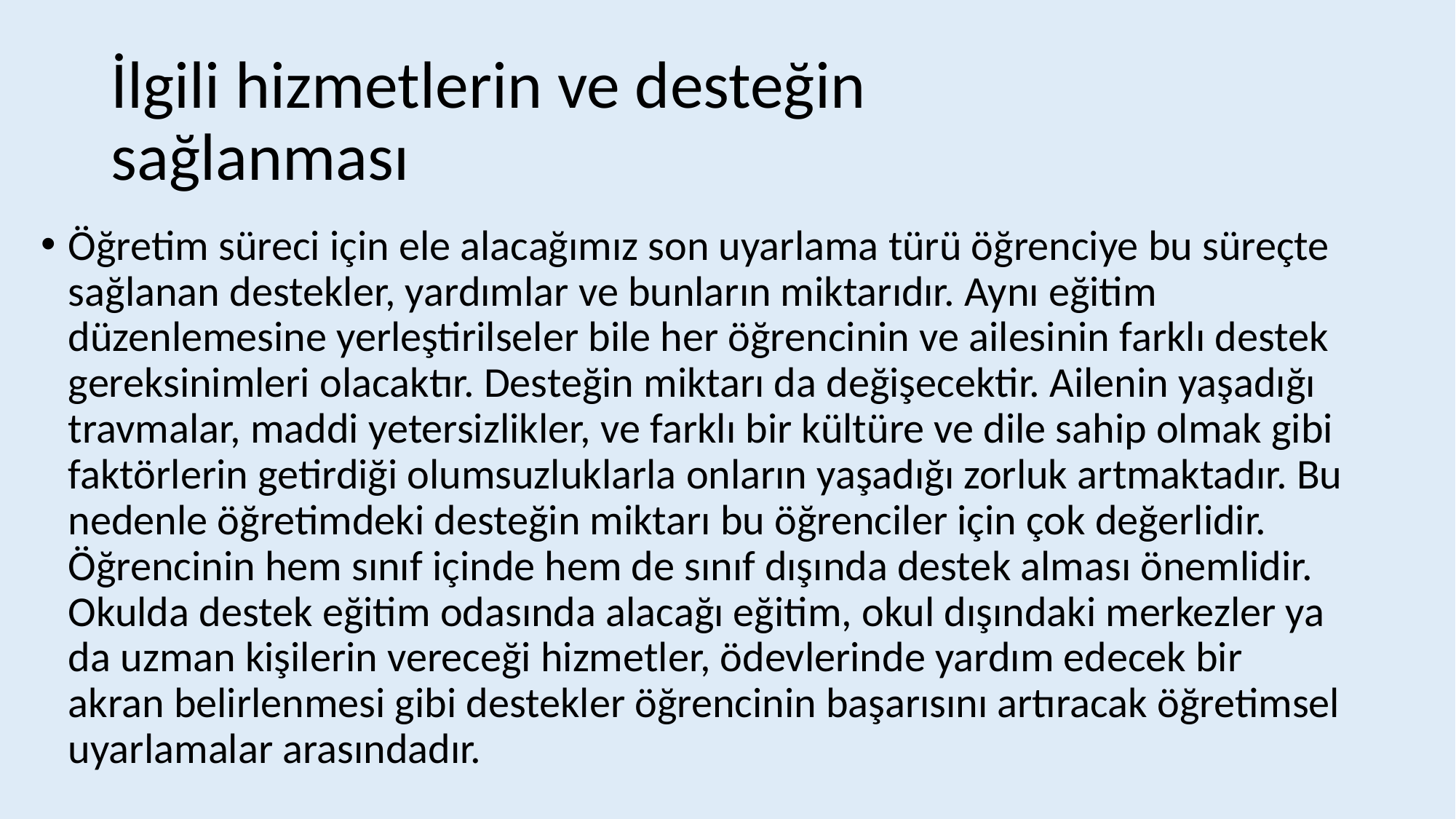

# İlgili hizmetlerin ve desteğin sağlanması
Öğretim süreci için ele alacağımız son uyarlama türü öğrenciye bu süreçte sağlanan destekler, yardımlar ve bunların miktarıdır. Aynı eğitim düzenlemesine yerleştirilseler bile her öğrencinin ve ailesinin farklı destek gereksinimleri olacaktır. Desteğin miktarı da değişecektir. Ailenin yaşadığı travmalar, maddi yetersizlikler, ve farklı bir kültüre ve dile sahip olmak gibi faktörlerin getirdiği olumsuzluklarla onların yaşadığı zorluk artmaktadır. Bu nedenle öğretimdeki desteğin miktarı bu öğrenciler için çok değerlidir. Öğrencinin hem sınıf içinde hem de sınıf dışında destek alması önemlidir. Okulda destek eğitim odasında alacağı eğitim, okul dışındaki merkezler ya da uzman kişilerin vereceği hizmetler, ödevlerinde yardım edecek bir akran belirlenmesi gibi destekler öğrencinin başarısını artıracak öğretimsel uyarlamalar arasındadır.